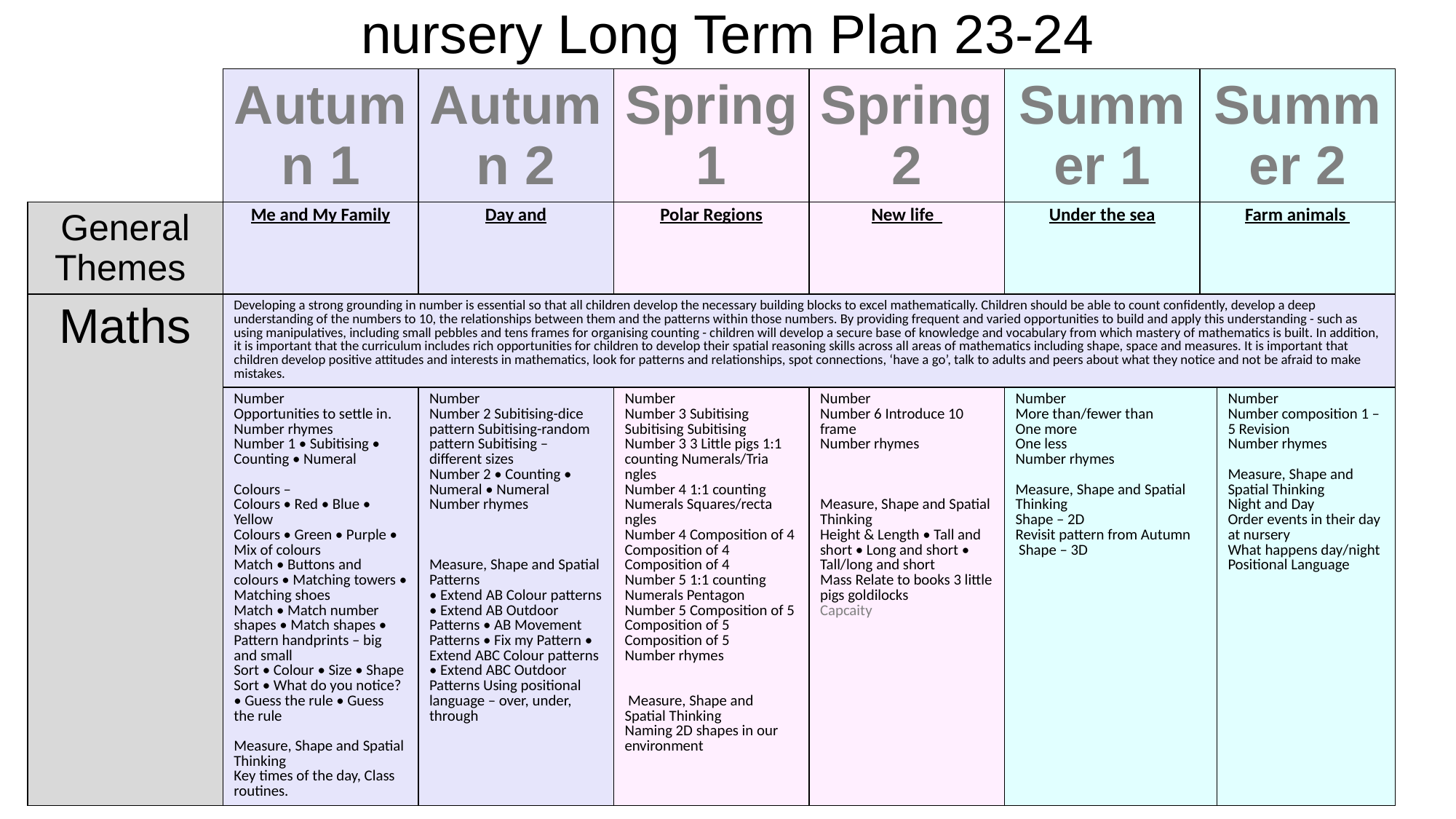

nursery Long Term Plan 23-24
|  | Autumn 1 | Autumn 2 | Spring 1 | Spring 2 | Summer 1 | Summer 2 |  |
| --- | --- | --- | --- | --- | --- | --- | --- |
| General Themes | Me and My Family | Day and | Polar Regions | New life | Under the sea | Farm animals |  |
| Maths | Developing a strong grounding in number is essential so that all children develop the necessary building blocks to excel mathematically. Children should be able to count confidently, develop a deep understanding of the numbers to 10, the relationships between them and the patterns within those numbers. By providing frequent and varied opportunities to build and apply this understanding - such as using manipulatives, including small pebbles and tens frames for organising counting - children will develop a secure base of knowledge and vocabulary from which mastery of mathematics is built. In addition, it is important that the curriculum includes rich opportunities for children to develop their spatial reasoning skills across all areas of mathematics including shape, space and measures. It is important that children develop positive attitudes and interests in mathematics, look for patterns and relationships, spot connections, ‘have a go’, talk to adults and peers about what they notice and not be afraid to make mistakes. |  |  |  |  |  |  |
| Maths | Number Opportunities to settle in. Number rhymes Number 1 • Subitising • Counting • Numeral   Colours – Colours • Red • Blue • Yellow Colours • Green • Purple • Mix of colours Match • Buttons and colours • Matching towers • Matching shoes Match • Match number shapes • Match shapes • Pattern handprints – big and small Sort • Colour • Size • Shape Sort • What do you notice? • Guess the rule • Guess the rule Measure, Shape and Spatial Thinking Key times of the day, Class routines. | Number Number 2 Subitising-dice pattern Subitising-random pattern Subitising – different sizes Number 2 • Counting • Numeral • Numeral Number rhymes   Measure, Shape and Spatial Patterns • Extend AB Colour patterns • Extend AB Outdoor Patterns • AB Movement Patterns • Fix my Pattern • Extend ABC Colour patterns • Extend ABC Outdoor Patterns Using positional language – over, under, through | Number Number 3 Subitising Subitising Subitising Number 3 3 Little pigs 1:1 counting Numerals/Tria ngles Number 4 1:1 counting Numerals Squares/recta ngles Number 4 Composition of 4 Composition of 4 Composition of 4 Number 5 1:1 counting Numerals Pentagon Number 5 Composition of 5 Composition of 5 Composition of 5 Number rhymes  Measure, Shape and Spatial Thinking Naming 2D shapes in our environment | Number Number 6 Introduce 10 frame Number rhymes Measure, Shape and Spatial Thinking Height & Length • Tall and short • Long and short • Tall/long and short Mass Relate to books 3 little pigs goldilocks Capcaity | Number More than/fewer than One more One less Number rhymes   Measure, Shape and Spatial Thinking Shape – 2D Revisit pattern from Autumn Shape – 3D | Depth of numbers within 20 Explore numbers and strategies •Recognise and extend patterns •Apply number, shape and measures knowledge •Count forwards and backwards Numbers beyond 20 One more one less •Estimate and count •Grouping and sharing | Number Number composition 1 – 5 Revision Number rhymes   Measure, Shape and Spatial Thinking Night and Day Order events in their day at nursery What happens day/night Positional Language |